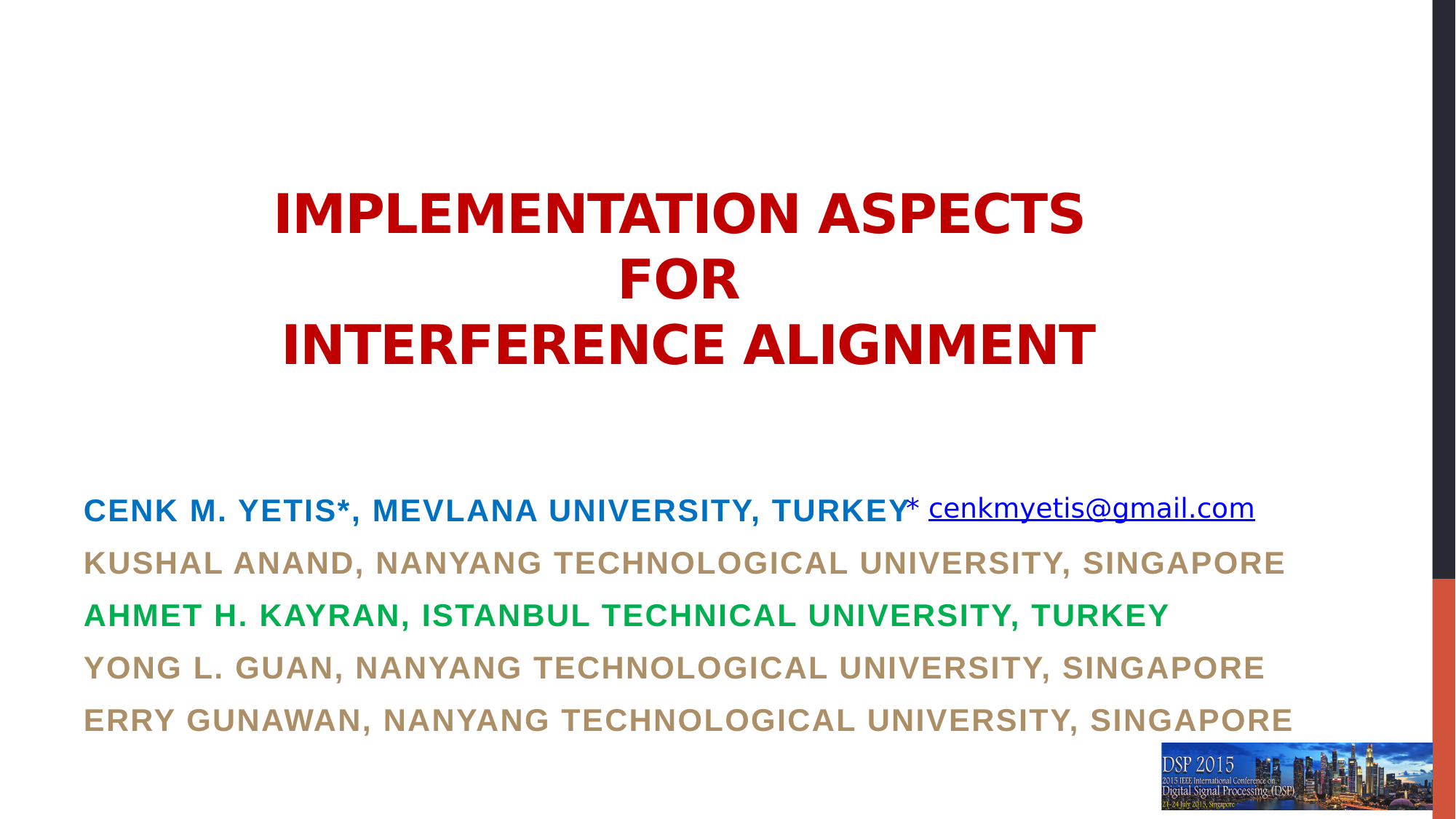

# IMPLEMENTATION ASPECTS FOR INTERFERENCE ALIGNMENT
CENK M. YETIS*, Mevlana University, Turkey
KUSHAL ANAND, nanyang technologıcal unıversıty, sıngapore
AHMET H. KAYRAN, ISTANBUL TECHNICAL University, Turkey
YONG l. Guan, nanyang technologıcal unıversıty, sıngapore
Erry gunawan, nanyang technologıcal unıversıty, sıngapore

* cenkmyetis@gmail.com